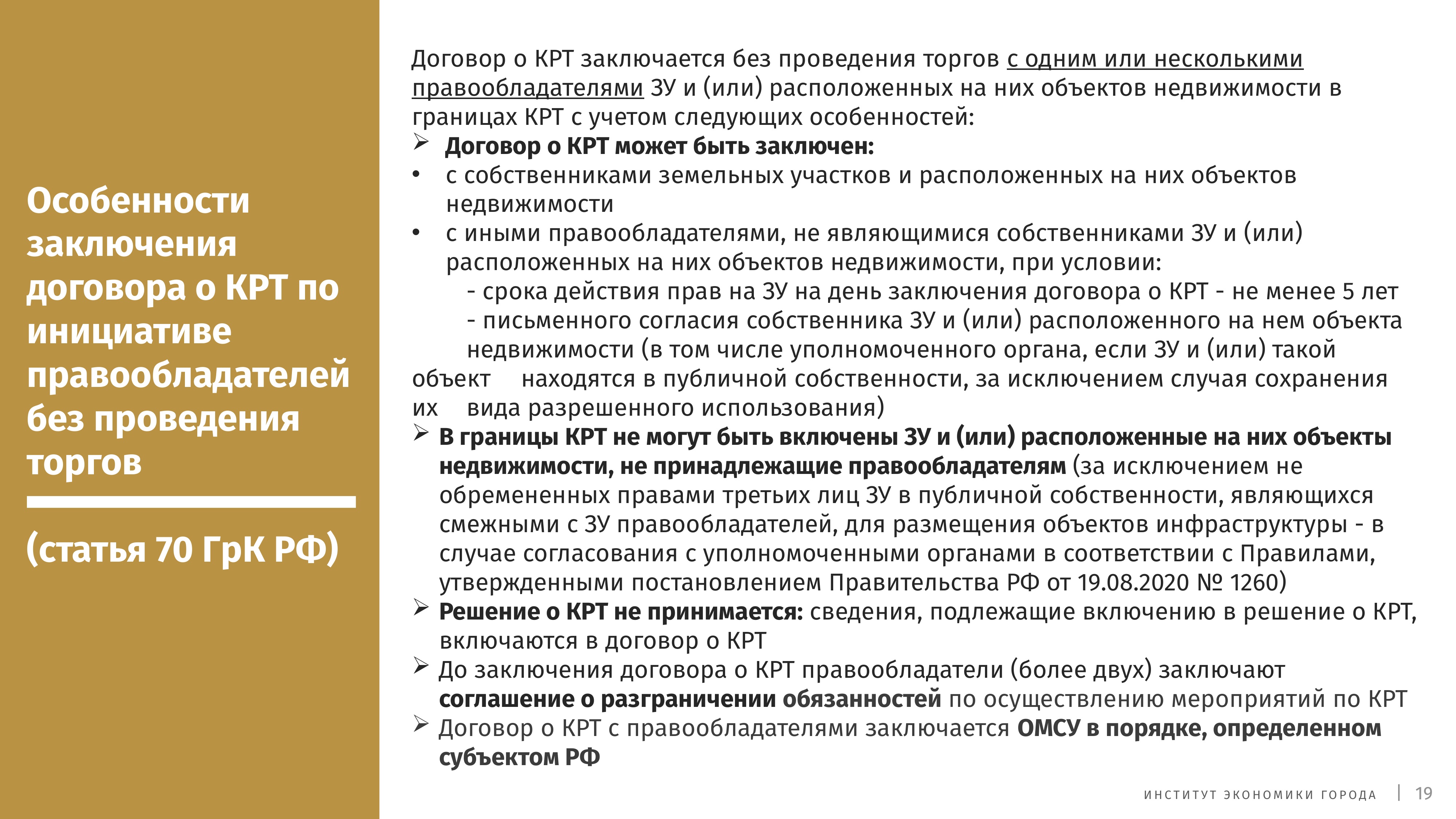

Договор о КРТ заключается без проведения торгов с одним или несколькими правообладателями ЗУ и (или) расположенных на них объектов недвижимости в границах КРТ с учетом следующих особенностей:
Договор о КРТ может быть заключен:
с собственниками земельных участков и расположенных на них объектов недвижимости
с иными правообладателями, не являющимися собственниками ЗУ и (или) расположенных на них объектов недвижимости, при условии:
	- срока действия прав на ЗУ на день заключения договора о КРТ - не менее 5 лет
	- письменного согласия собственника ЗУ и (или) расположенного на нем объекта 	недвижимости (в том числе уполномоченного органа, если ЗУ и (или) такой объект 	находятся в публичной собственности, за исключением случая сохранения их 	вида разрешенного использования)
В границы КРТ не могут быть включены ЗУ и (или) расположенные на них объекты недвижимости, не принадлежащие правообладателям (за исключением не обремененных правами третьих лиц ЗУ в публичной собственности, являющихся смежными с ЗУ правообладателей, для размещения объектов инфраструктуры - в случае согласования с уполномоченными органами в соответствии с Правилами, утвержденными постановлением Правительства РФ от 19.08.2020 № 1260)
Решение о КРТ не принимается: сведения, подлежащие включению в решение о КРТ, включаются в договор о КРТ
До заключения договора о КРТ правообладатели (более двух) заключают соглашение о разграничении обязанностей по осуществлению мероприятий по КРТ
Договор о КРТ с правообладателями заключается ОМСУ в порядке, определенном субъектом РФ

Особенности
заключения
договора о КРТ по инициативе правообладателей
без проведения
торгов

(статья 70 ГрК РФ)